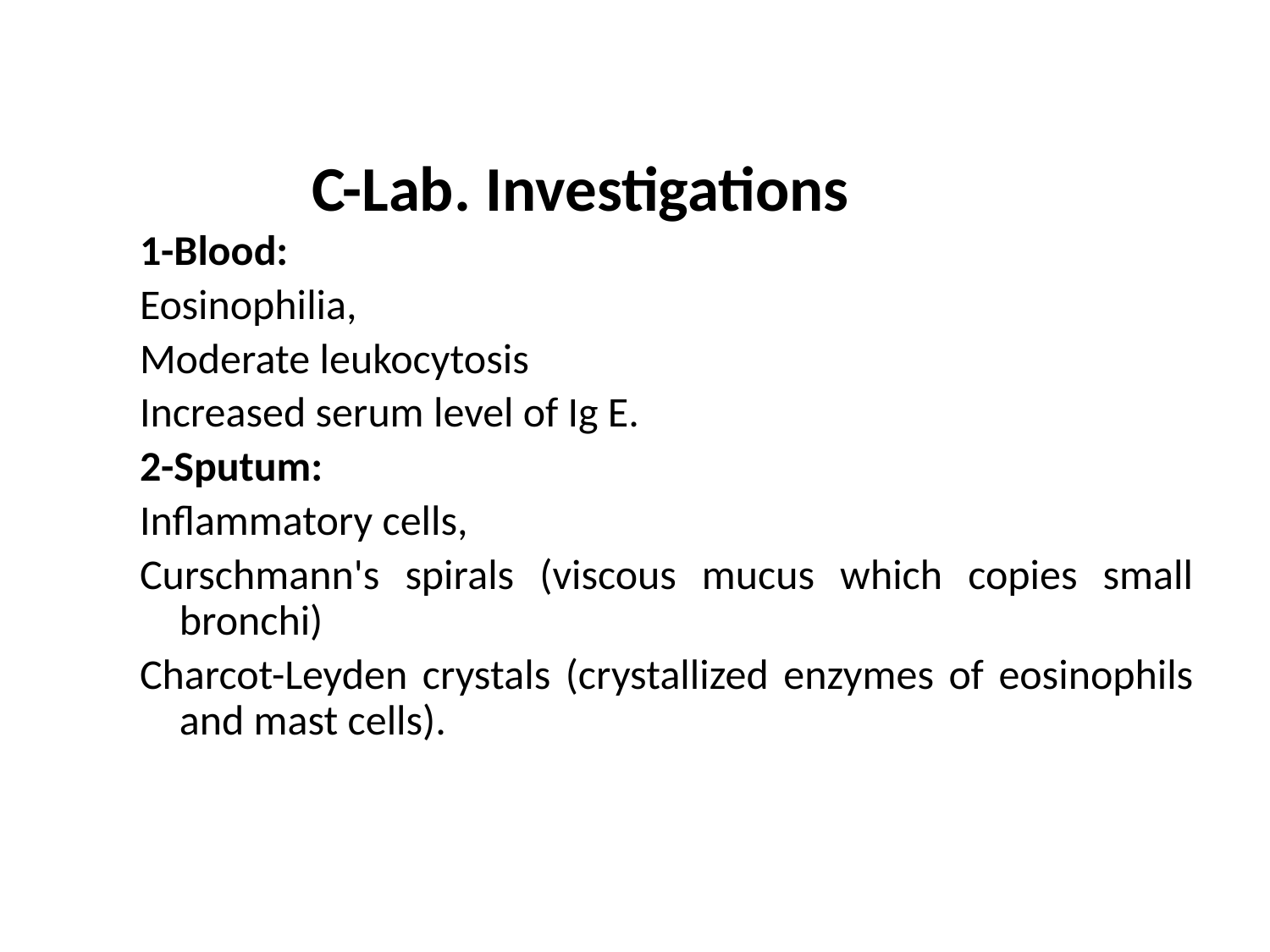

# C-Lab. Investigations
1-Blood:
Eosinophilia,
Moderate leukocytosis
Increased serum level of Ig E.
2-Sputum:
Inflammatory cells,
Curschmann's spirals (viscous mucus which copies small bronchi)
Charcot-Leyden crystals (crystallized enzymes of eosinophils and mast cells).